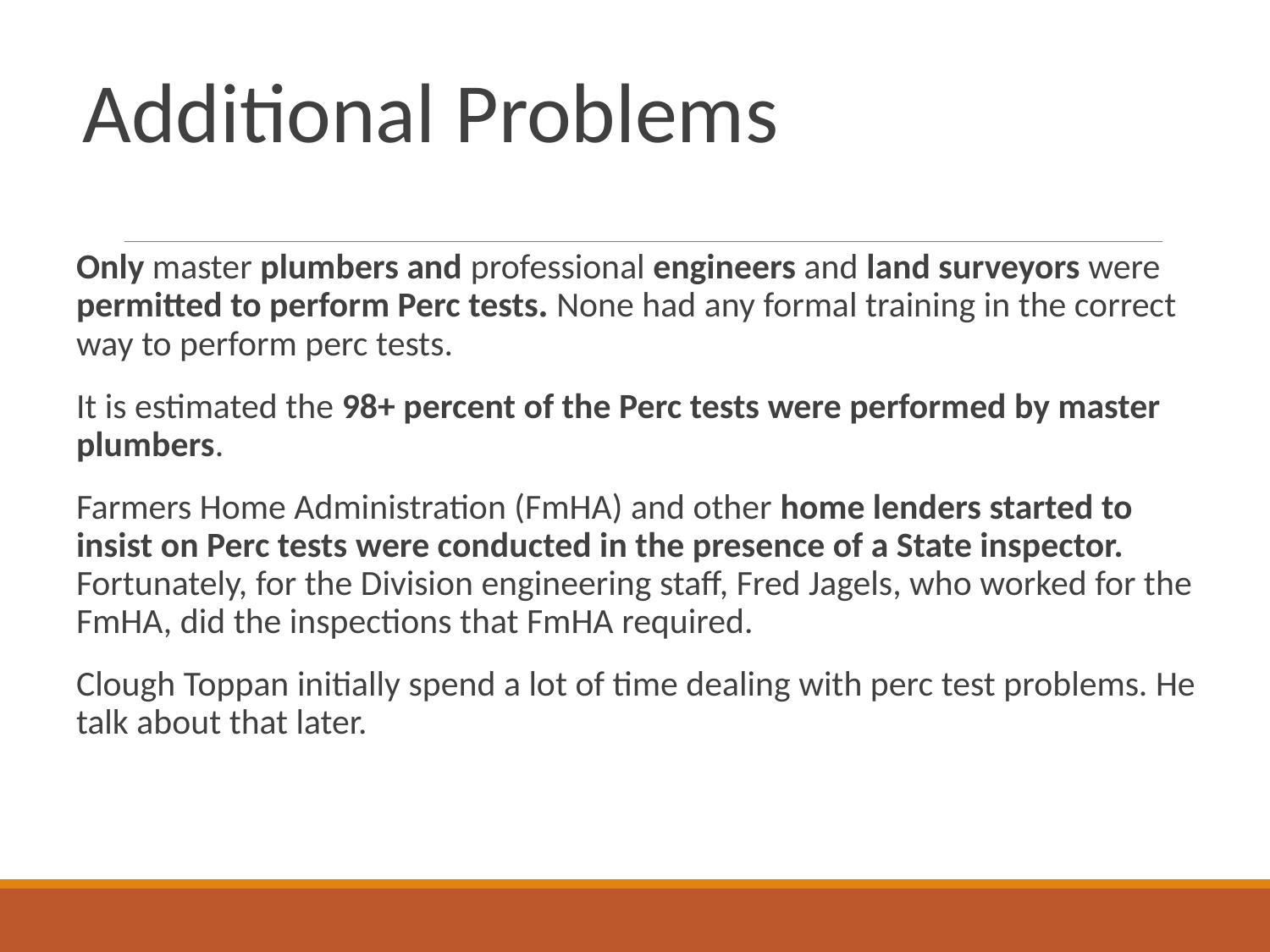

#
Additional Problems

Only master plumbers and professional engineers and land surveyors were permitted to perform Perc tests. None had any formal training in the correct way to perform perc tests.
It is estimated the 98+ percent of the Perc tests were performed by master plumbers.
Farmers Home Administration (FmHA) and other home lenders started to insist on Perc tests were conducted in the presence of a State inspector. Fortunately, for the Division engineering staff, Fred Jagels, who worked for the FmHA, did the inspections that FmHA required.
Clough Toppan initially spend a lot of time dealing with perc test problems. He talk about that later.